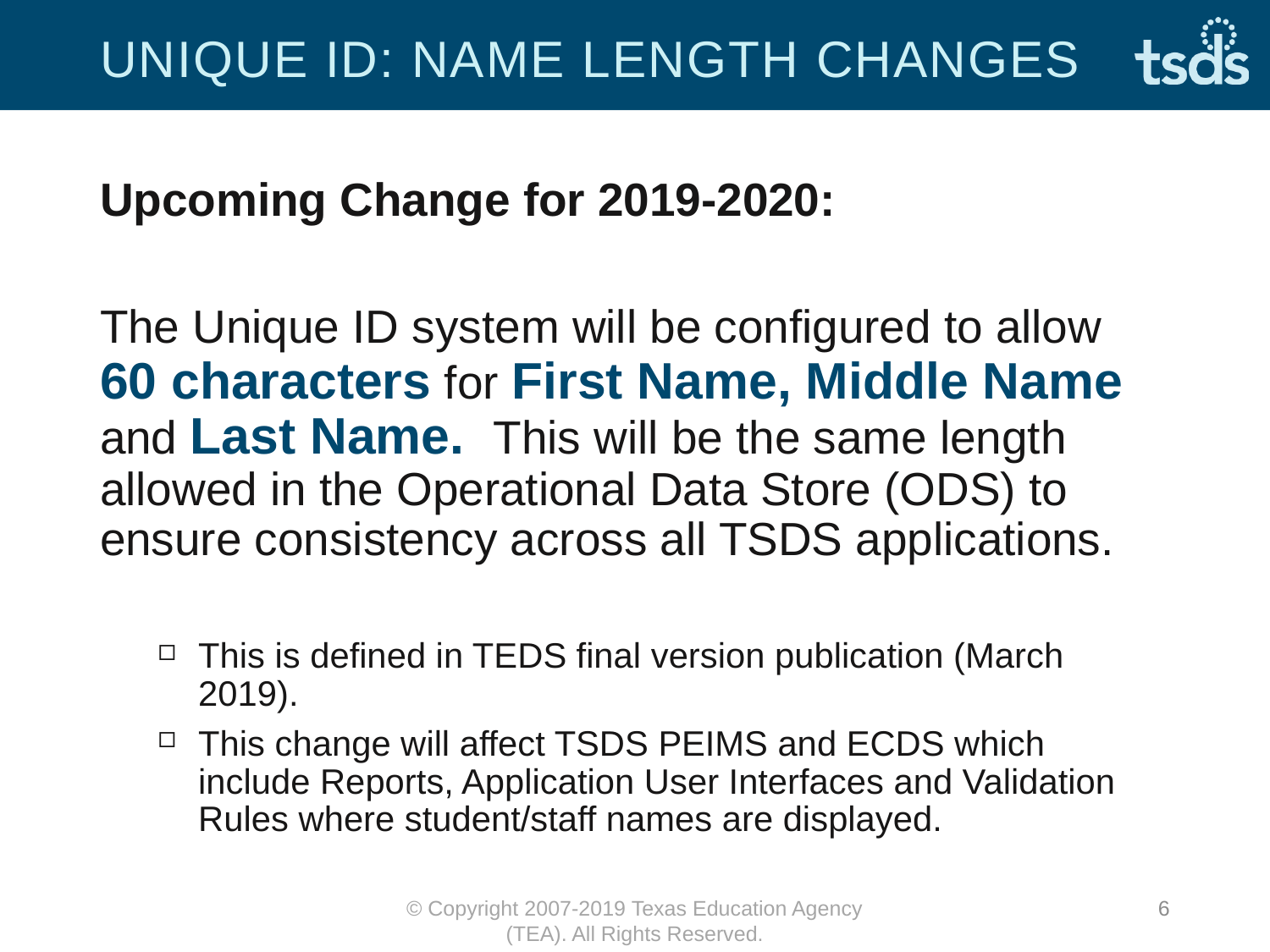

# Unique id: Name length changes
Upcoming Change for 2019-2020:

The Unique ID system will be configured to allow 60 characters for First Name, Middle Name and Last Name.  This will be the same length allowed in the Operational Data Store (ODS) to ensure consistency across all TSDS applications.

This is defined in TEDS final version publication (March 2019).
This change will affect TSDS PEIMS and ECDS which include Reports, Application User Interfaces and Validation Rules where student/staff names are displayed.

6